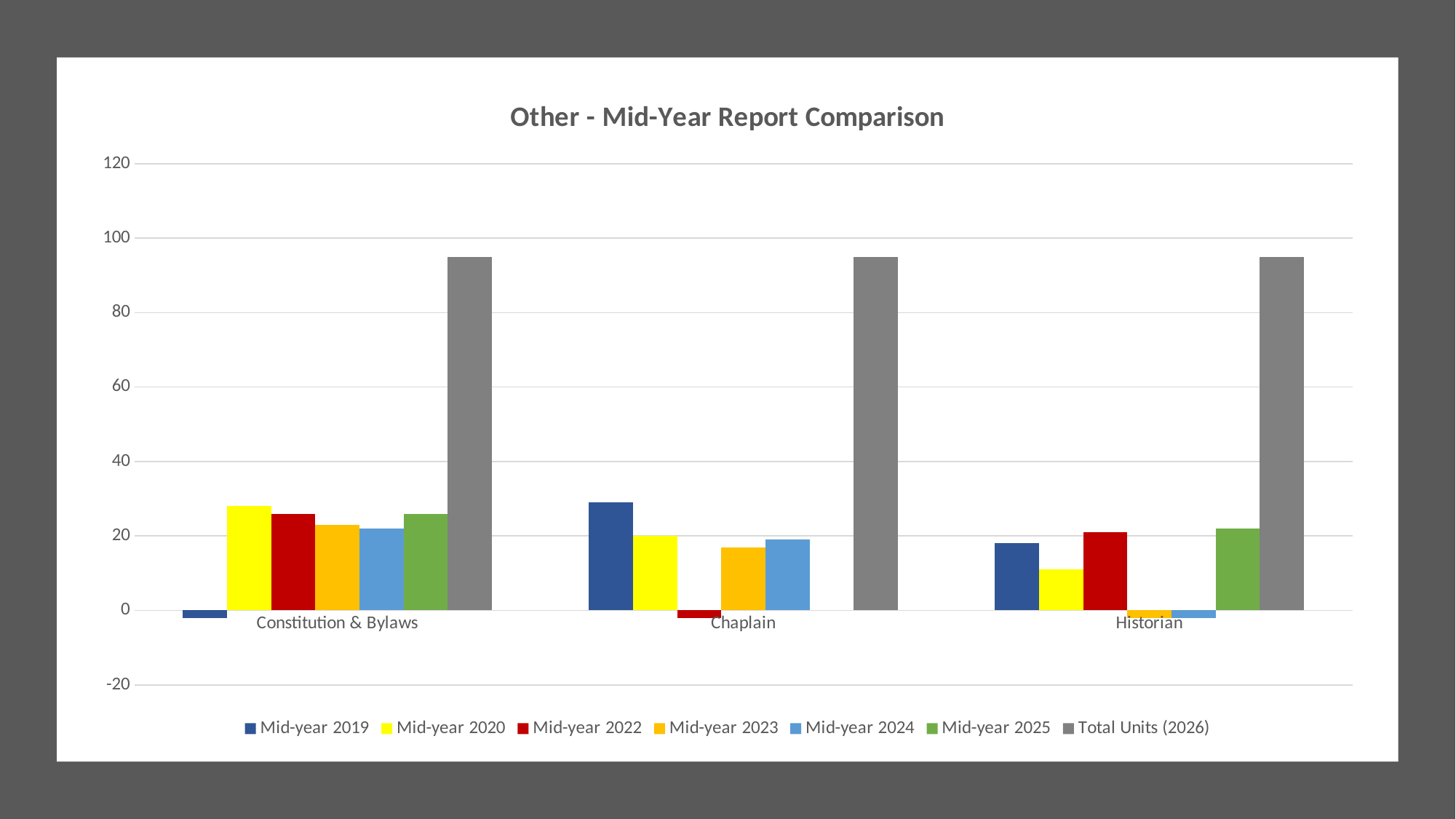

### Chart: Other - Mid-Year Report Comparison

| Category | Mid-year 2019 | Mid-year 2020 | Mid-year 2022 | Mid-year 2023 | Mid-year 2024 | Mid-year 2025 | Total Units (2026) |
|---|---|---|---|---|---|---|---|
| Constitution & Bylaws | -2.0 | 28.0 | 26.0 | 23.0 | 22.0 | 26.0 | 95.0 |
| Chaplain | 29.0 | 20.0 | -2.0 | 17.0 | 19.0 | None | 95.0 |
| Historian | 18.0 | 11.0 | 21.0 | -2.0 | -2.0 | 22.0 | 95.0 |